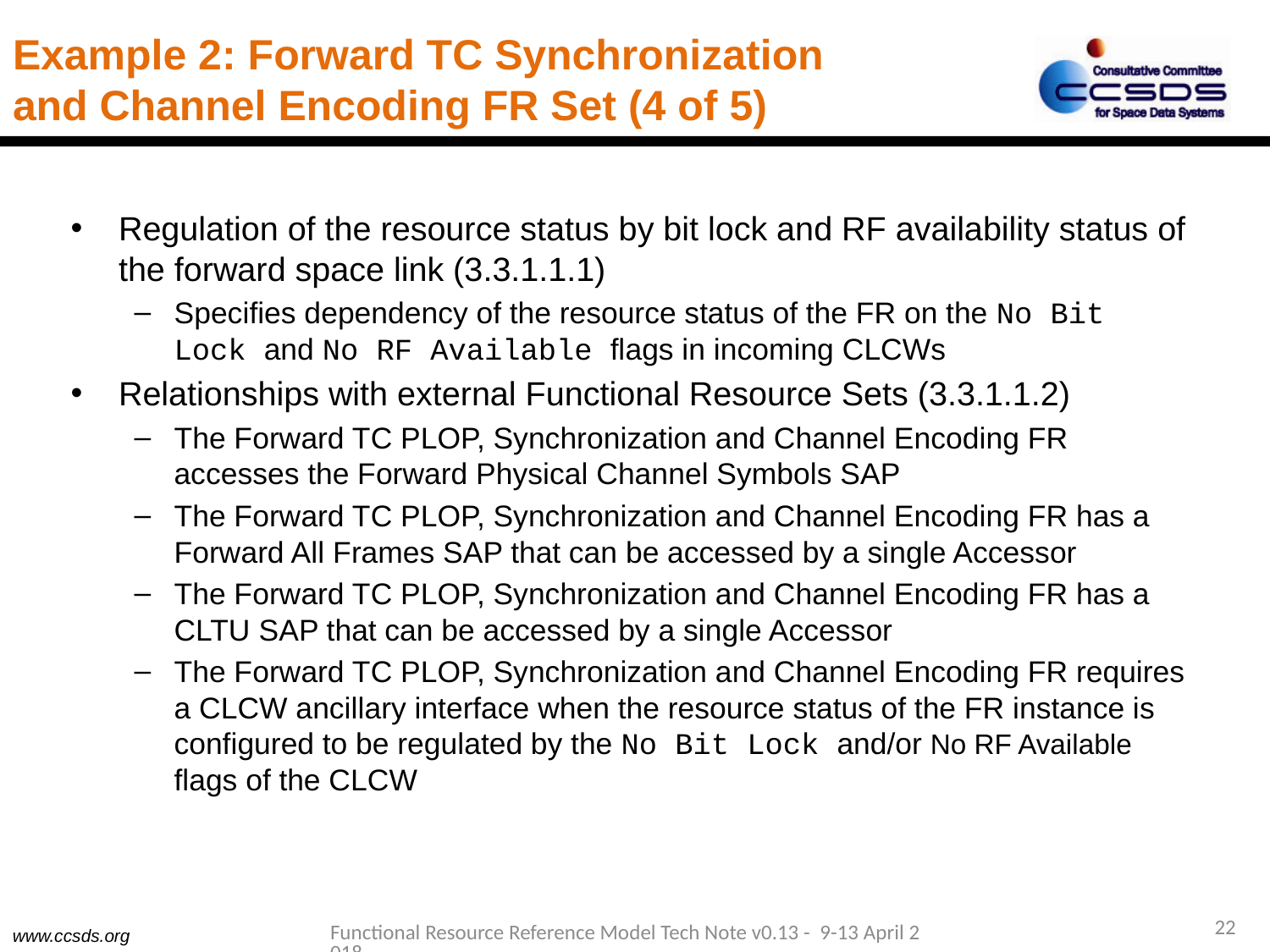

# Example 2: Forward TC Synchronization and Channel Encoding FR Set (4 of 5)
Regulation of the resource status by bit lock and RF availability status of the forward space link (3.3.1.1.1)
Specifies dependency of the resource status of the FR on the No Bit Lock and No RF Available flags in incoming CLCWs
Relationships with external Functional Resource Sets (3.3.1.1.2)
The Forward TC PLOP, Synchronization and Channel Encoding FR accesses the Forward Physical Channel Symbols SAP
The Forward TC PLOP, Synchronization and Channel Encoding FR has a Forward All Frames SAP that can be accessed by a single Accessor
The Forward TC PLOP, Synchronization and Channel Encoding FR has a CLTU SAP that can be accessed by a single Accessor
The Forward TC PLOP, Synchronization and Channel Encoding FR requires a CLCW ancillary interface when the resource status of the FR instance is configured to be regulated by the No Bit Lock and/or No RF Available flags of the CLCW
22
Functional Resource Reference Model Tech Note v0.13 -  9-13 April 2018